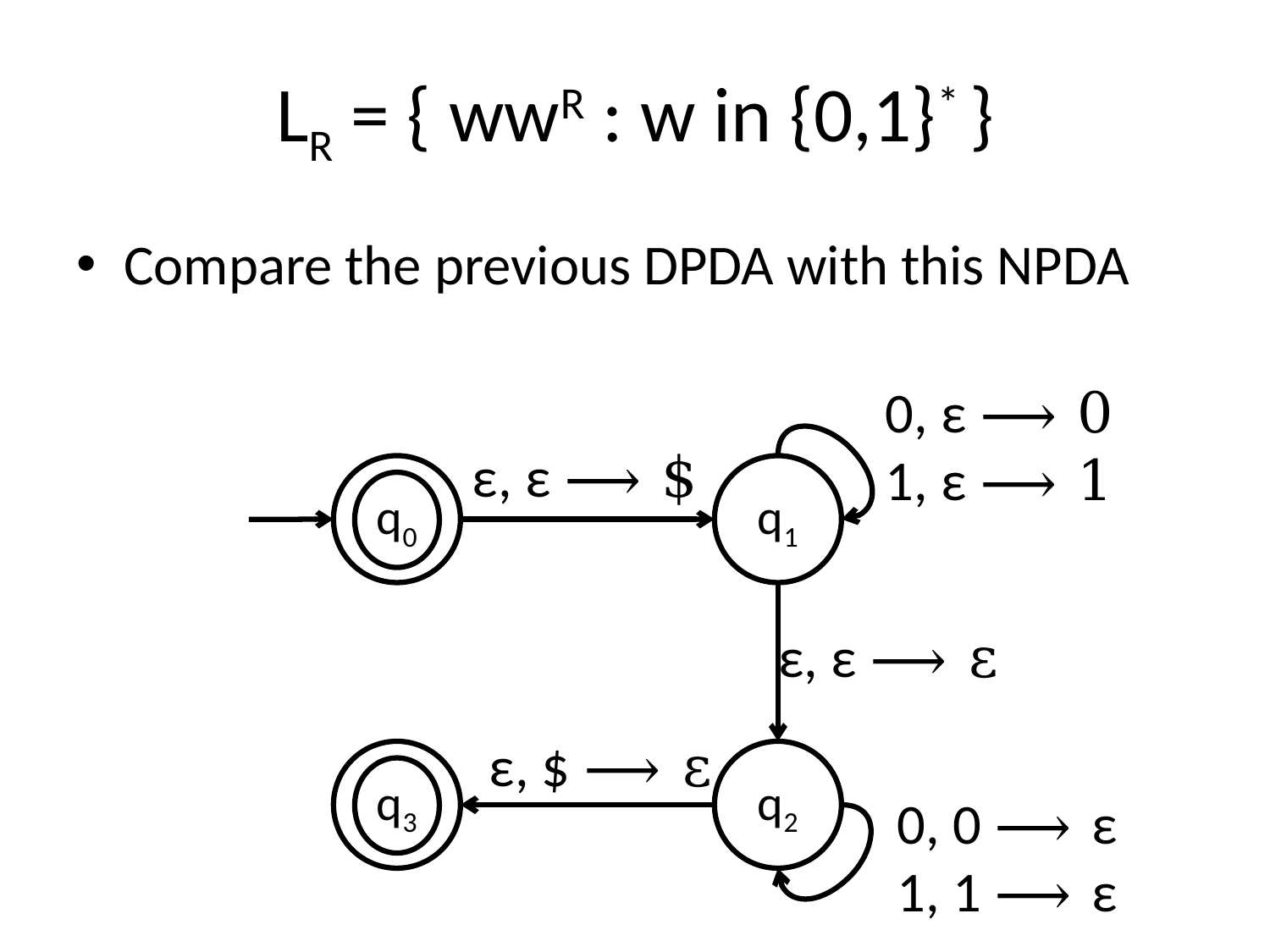

# LR = { wwR : w in {0,1}* }
Compare the previous DPDA with this NPDA
0, ε ⟶ 0
1, ε ⟶ 1
ε, ε ⟶ $
q0
q1

ε, ε ⟶ ε
ε, $ ⟶ ε
q3
q2

0, 0 ⟶ ε
1, 1 ⟶ ε